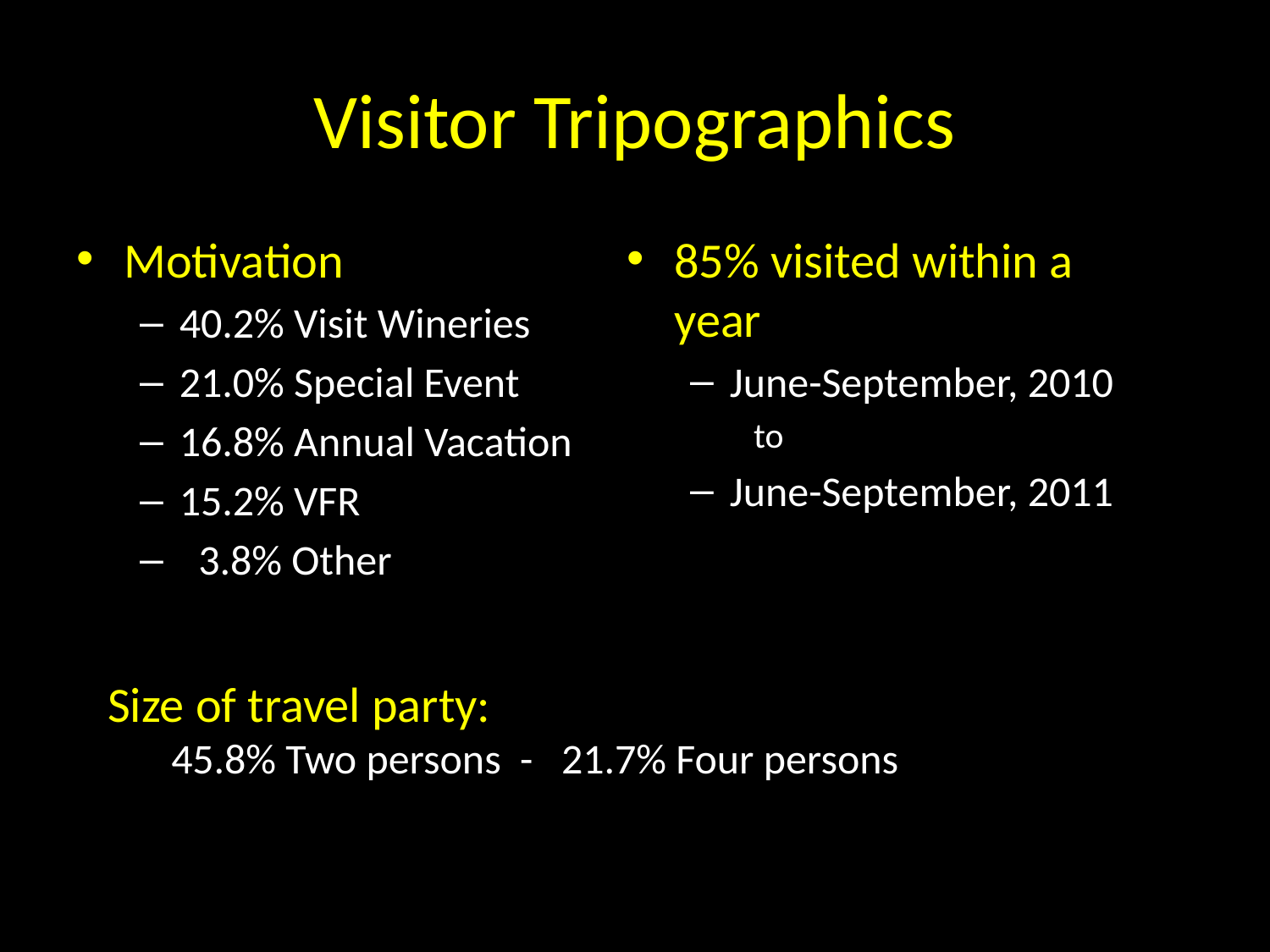

# Visitor Tripographics
Motivation
40.2% Visit Wineries
21.0% Special Event
16.8% Annual Vacation
15.2% VFR
  3.8% Other

85% visited within a year
June-September, 2010
to
June-September, 2011

Size of travel party:
45.8% Two persons  -   21.7% Four persons